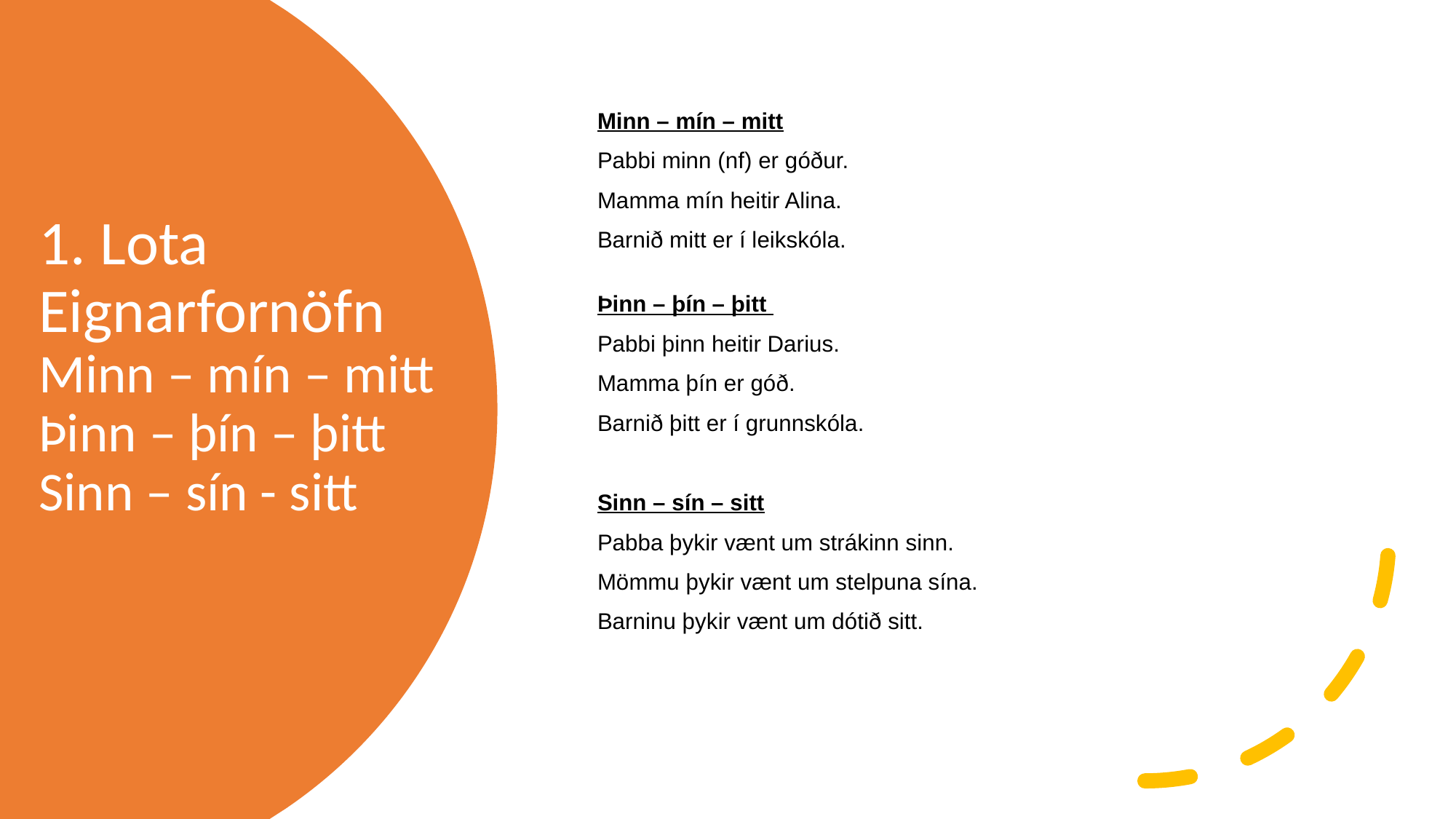

Minn – mín – mitt
Pabbi minn (nf) er góður.
Mamma mín heitir Alina.
Barnið mitt er í leikskóla.
Þinn – þín – þitt
Pabbi þinn heitir Darius.
Mamma þín er góð.
Barnið þitt er í grunnskóla.

Sinn – sín – sitt
Pabba þykir vænt um strákinn sinn.
Mömmu þykir vænt um stelpuna sína.
Barninu þykir vænt um dótið sitt.

# 1. Lota Eignarfornöfn Minn – mín – mitt Þinn – þín – þitt Sinn – sín - sitt